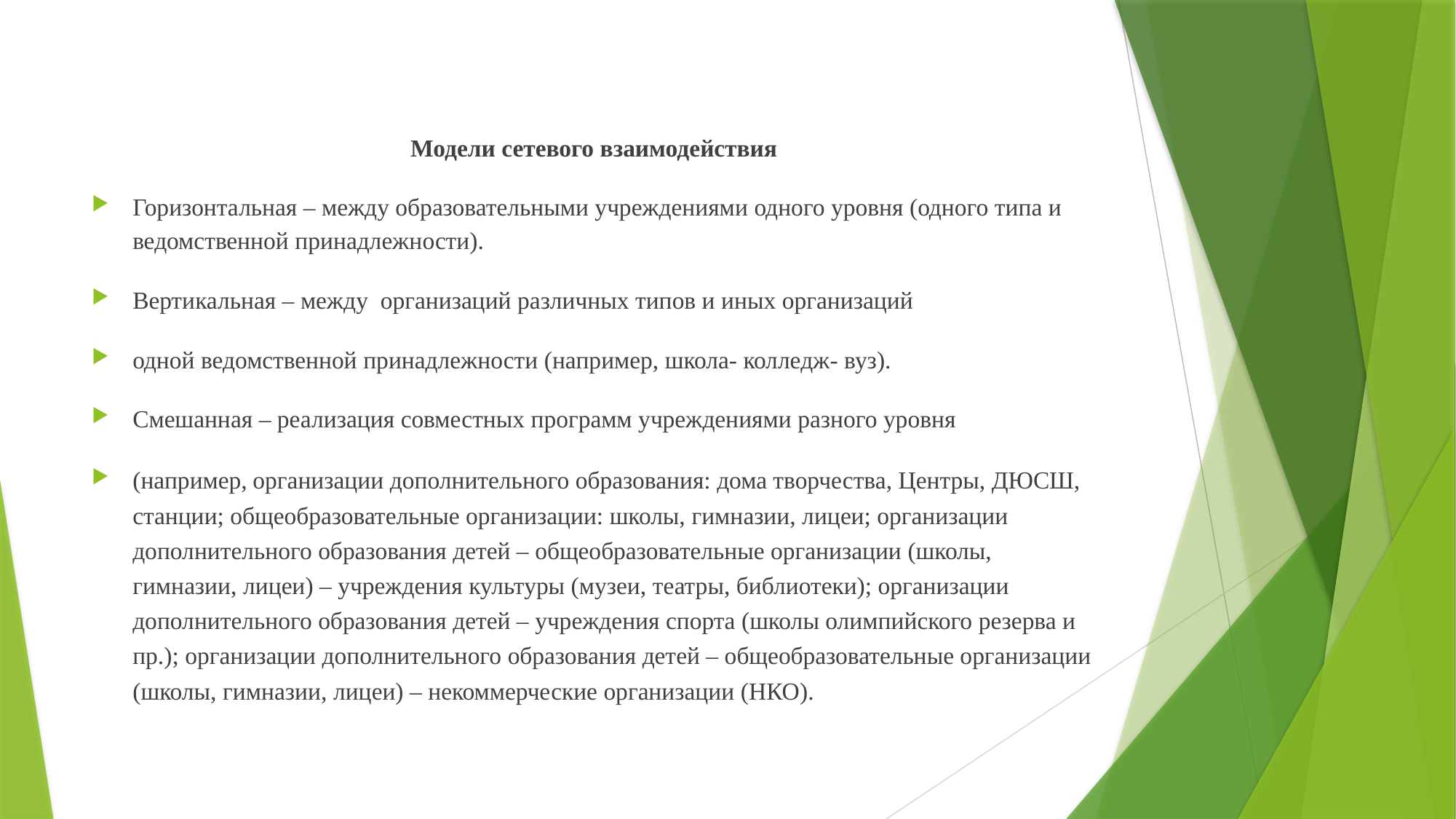

Модели сетевого взаимодействия
Горизонтальная – между образовательными учреждениями одного уровня (одного типа и ведомственной принадлежности).
Вертикальная – между  организаций различных типов и иных организаций
одной ведомственной принадлежности (например, школа- колледж- вуз).
Смешанная – реализация совместных программ учреждениями разного уровня
(например, организации дополнительного образования: дома творчества, Центры, ДЮСШ, станции; общеобразовательные организации: школы, гимназии, лицеи; организации дополнительного образования детей – общеобразовательные организации (школы, гимназии, лицеи) – учреждения культуры (музеи, театры, библиотеки); организации дополнительного образования детей – учреждения спорта (школы олимпийского резерва и пр.); организации дополнительного образования детей – общеобразовательные организации (школы, гимназии, лицеи) – некоммерческие организации (НКО).